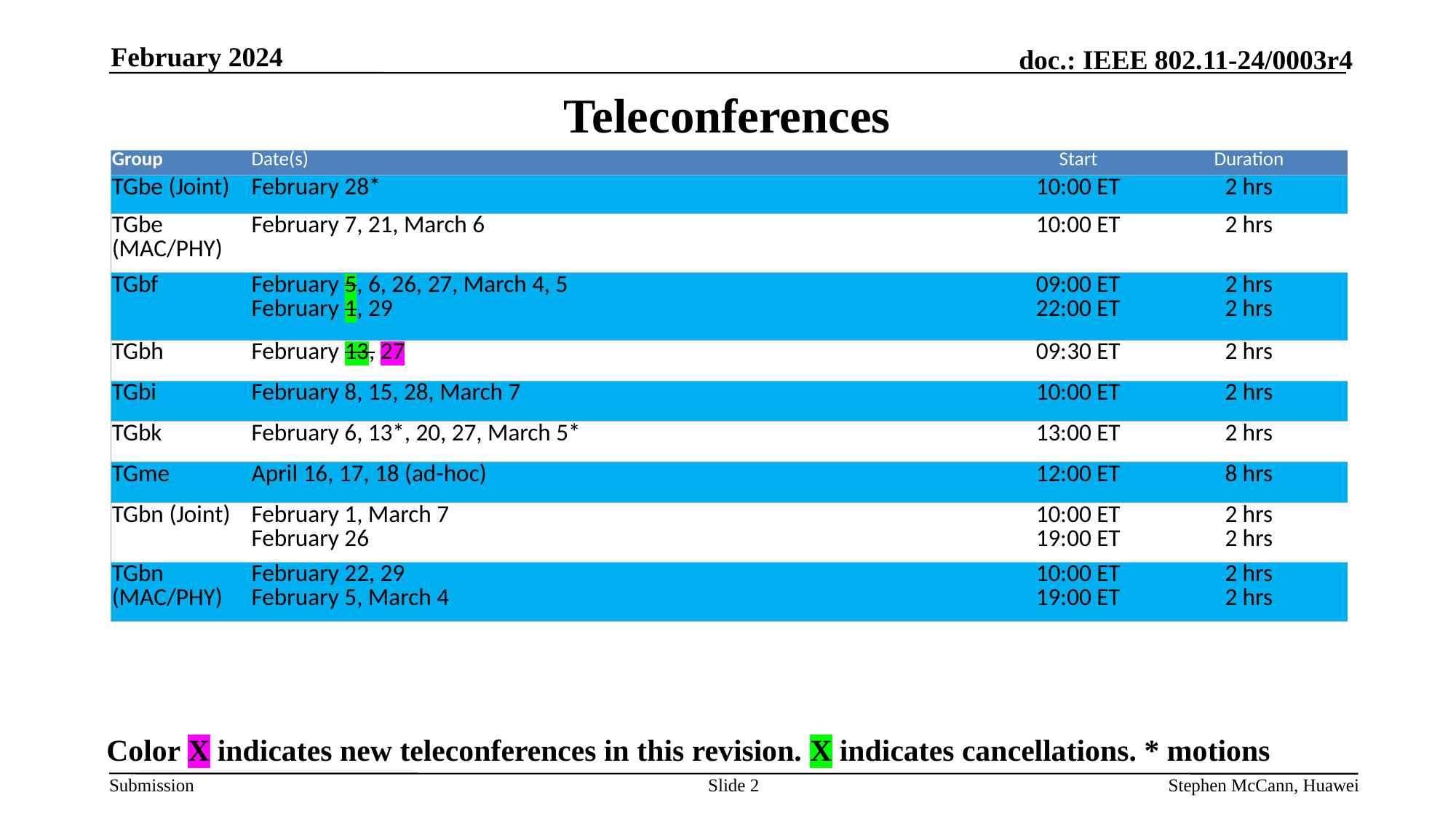

February 2024
# Teleconferences
| Group | Date(s) | Start | Duration |
| --- | --- | --- | --- |
| TGbe (Joint) | February 28\* | 10:00 ET | 2 hrs |
| TGbe (MAC/PHY) | February 7, 21, March 6 | 10:00 ET | 2 hrs |
| TGbf | February 5, 6, 26, 27, March 4, 5 February 1, 29 | 09:00 ET 22:00 ET | 2 hrs 2 hrs |
| TGbh | February 13, 27 | 09:30 ET | 2 hrs |
| TGbi | February 8, 15, 28, March 7 | 10:00 ET | 2 hrs |
| TGbk | February 6, 13\*, 20, 27, March 5\* | 13:00 ET | 2 hrs |
| TGme | April 16, 17, 18 (ad-hoc) | 12:00 ET | 8 hrs |
| TGbn (Joint) | February 1, March 7 February 26 | 10:00 ET 19:00 ET | 2 hrs 2 hrs |
| TGbn (MAC/PHY) | February 22, 29 February 5, March 4 | 10:00 ET 19:00 ET | 2 hrs 2 hrs |
Color X indicates new teleconferences in this revision. X indicates cancellations. * motions
Slide 2
Stephen McCann, Huawei